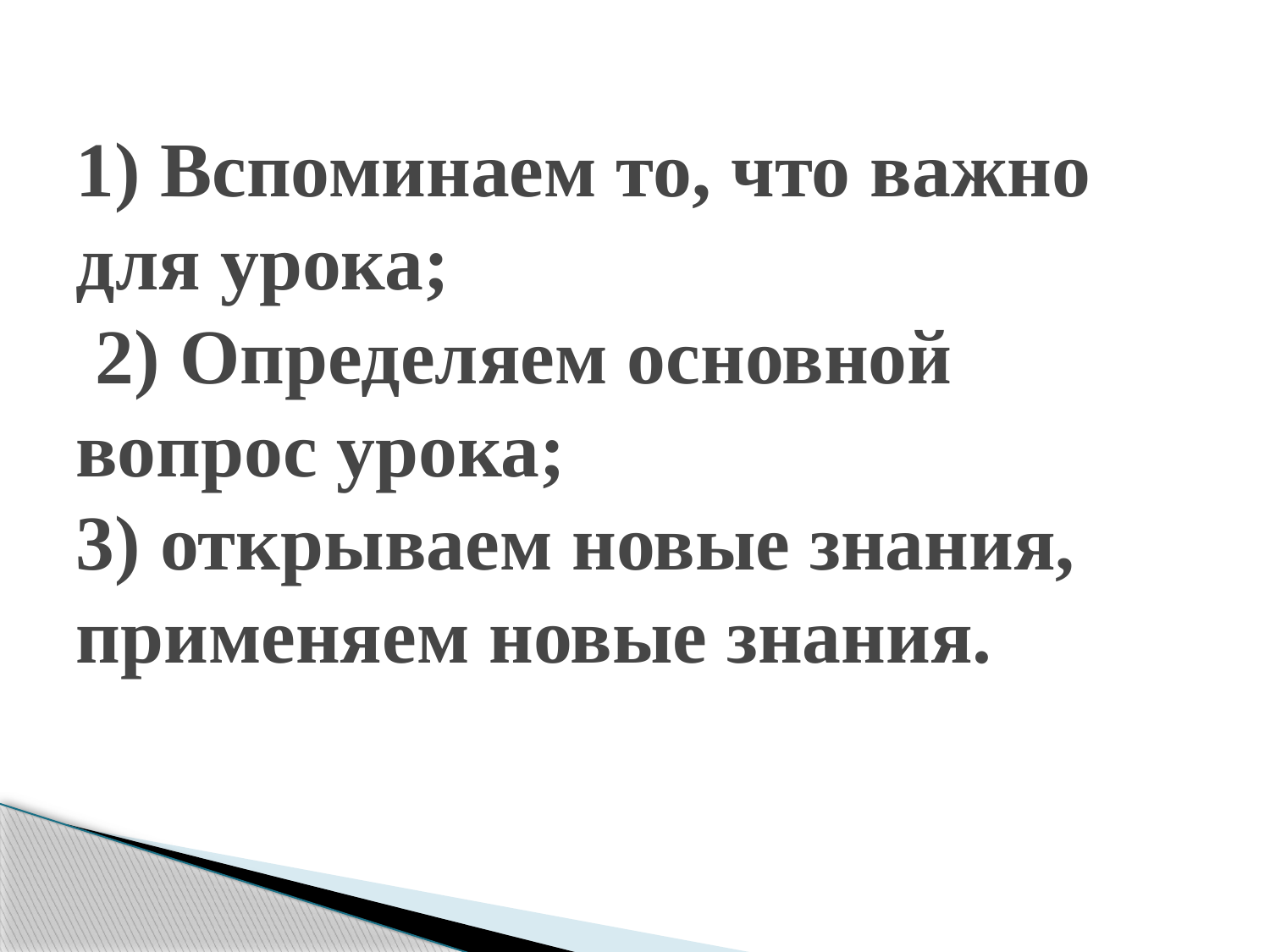

# 1) Вспоминаем то, что важно для урока; 2) Определяем основной вопрос урока; 3) открываем новые знания, применяем новые знания.